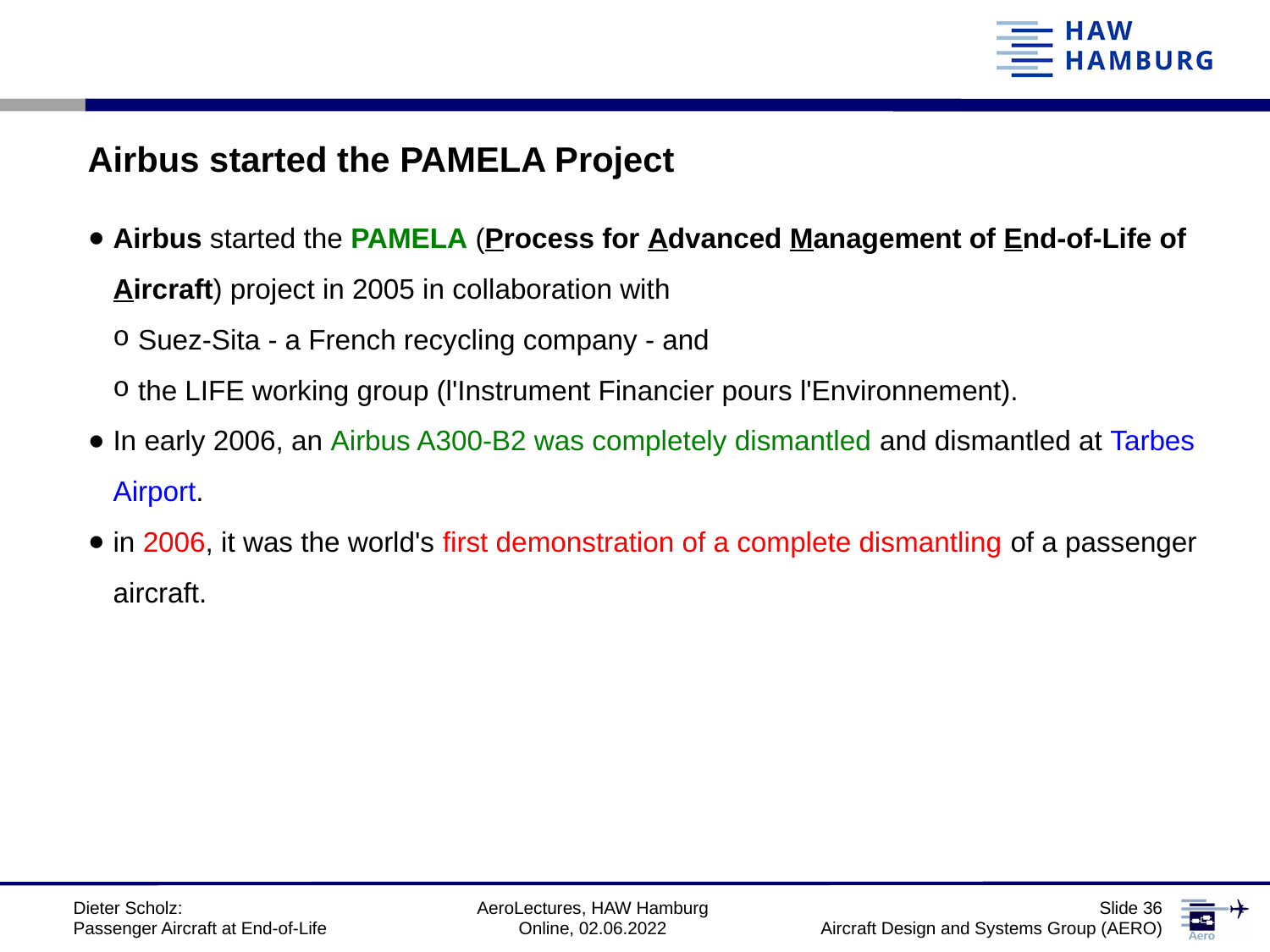

# Airbus started the PAMELA Project
Airbus started the PAMELA (Process for Advanced Management of End-of-Life of Aircraft) project in 2005 in collaboration with
Suez-Sita - a French recycling company - and
the LIFE working group (l'Instrument Financier pours l'Environnement).
In early 2006, an Airbus A300-B2 was completely dismantled and dismantled at Tarbes Airport.
in 2006, it was the world's first demonstration of a complete dismantling of a passenger aircraft.